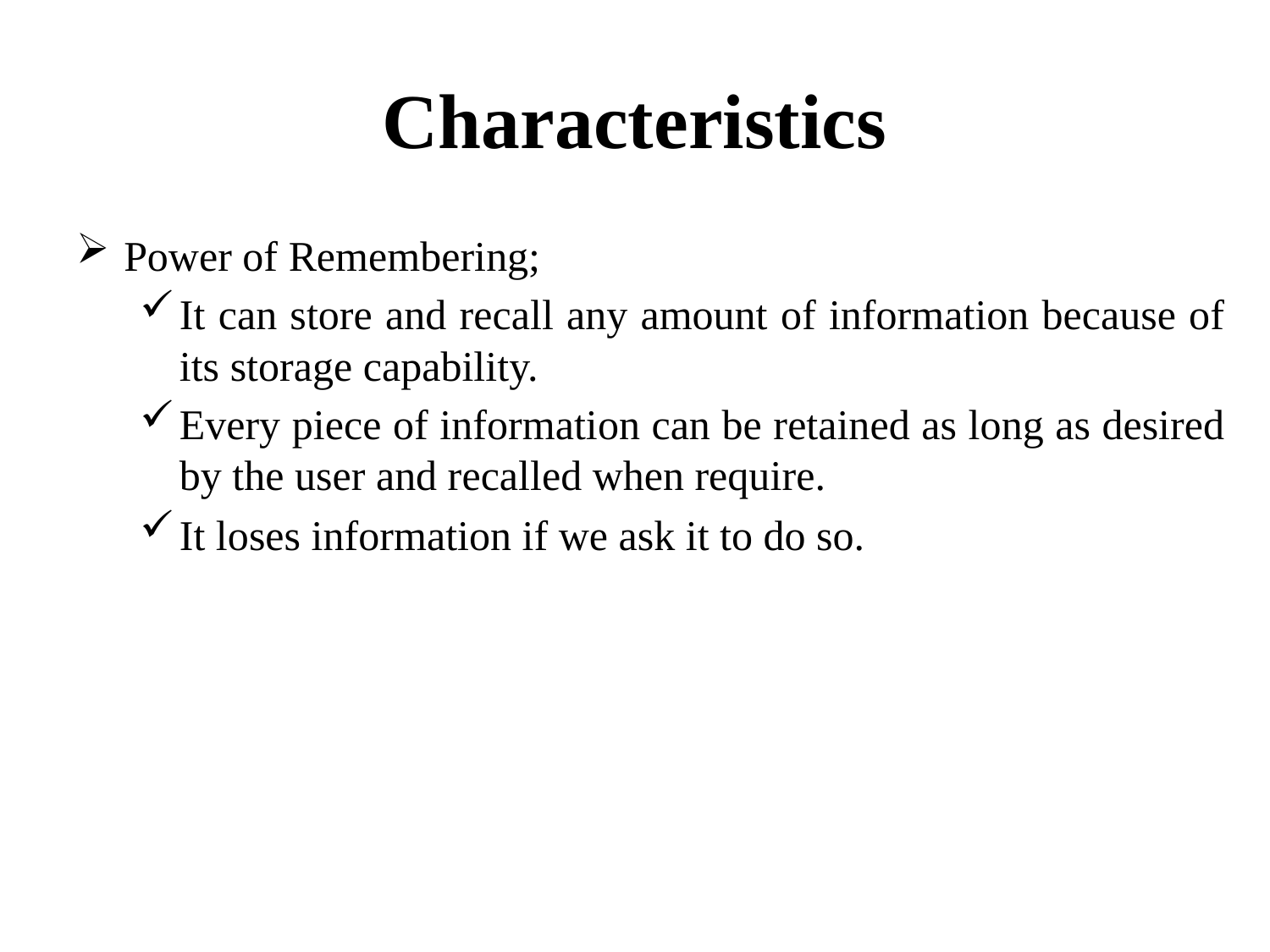

# Characteristics
Power of Remembering;
It can store and recall any amount of information because of its storage capability.
Every piece of information can be retained as long as desired by the user and recalled when require.
It loses information if we ask it to do so.